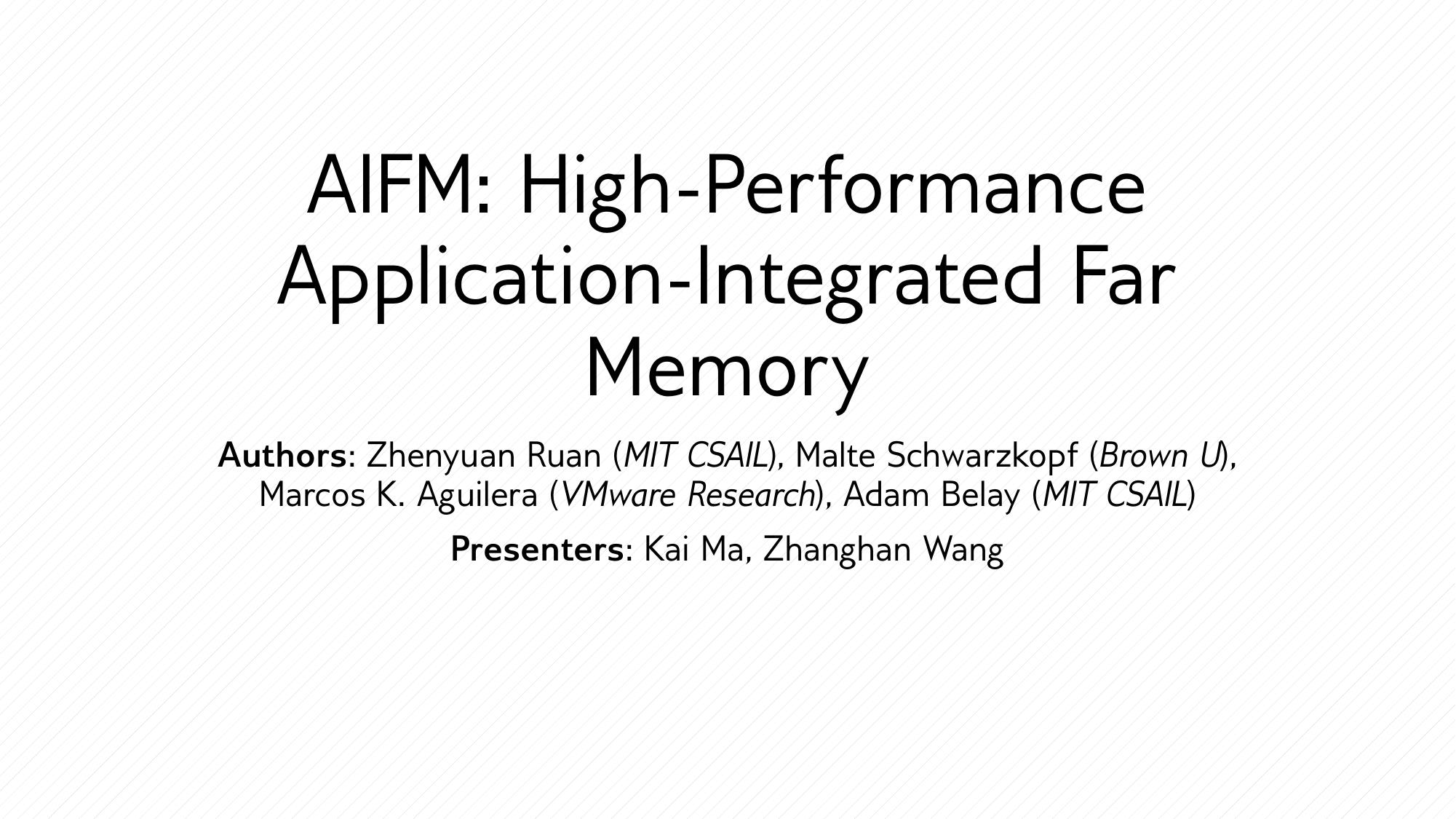

# AIFM: High-Performance Application-Integrated Far Memory
Authors: Zhenyuan Ruan (MIT CSAIL), Malte Schwarzkopf (Brown U), Marcos K. Aguilera (VMware Research), Adam Belay (MIT CSAIL)
Presenters: Kai Ma, Zhanghan Wang